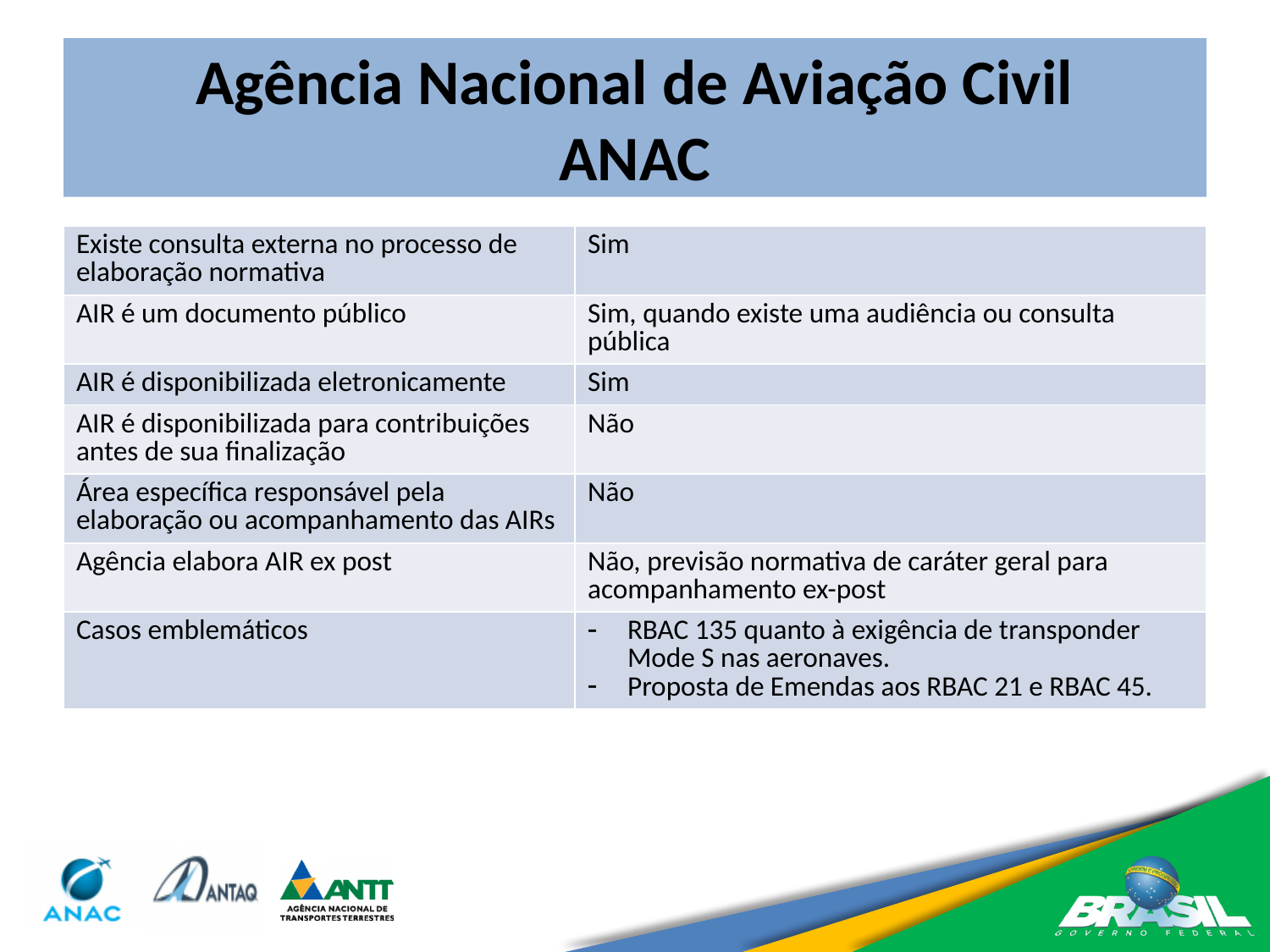

# Agência Nacional de Aviação Civil ANAC
| Existe consulta externa no processo de elaboração normativa | Sim |
| --- | --- |
| AIR é um documento público | Sim, quando existe uma audiência ou consulta pública |
| AIR é disponibilizada eletronicamente | Sim |
| AIR é disponibilizada para contribuições antes de sua finalização | Não |
| Área específica responsável pela elaboração ou acompanhamento das AIRs | Não |
| Agência elabora AIR ex post | Não, previsão normativa de caráter geral para acompanhamento ex-post |
| Casos emblemáticos | RBAC 135 quanto à exigência de transponder Mode S nas aeronaves. Proposta de Emendas aos RBAC 21 e RBAC 45. |